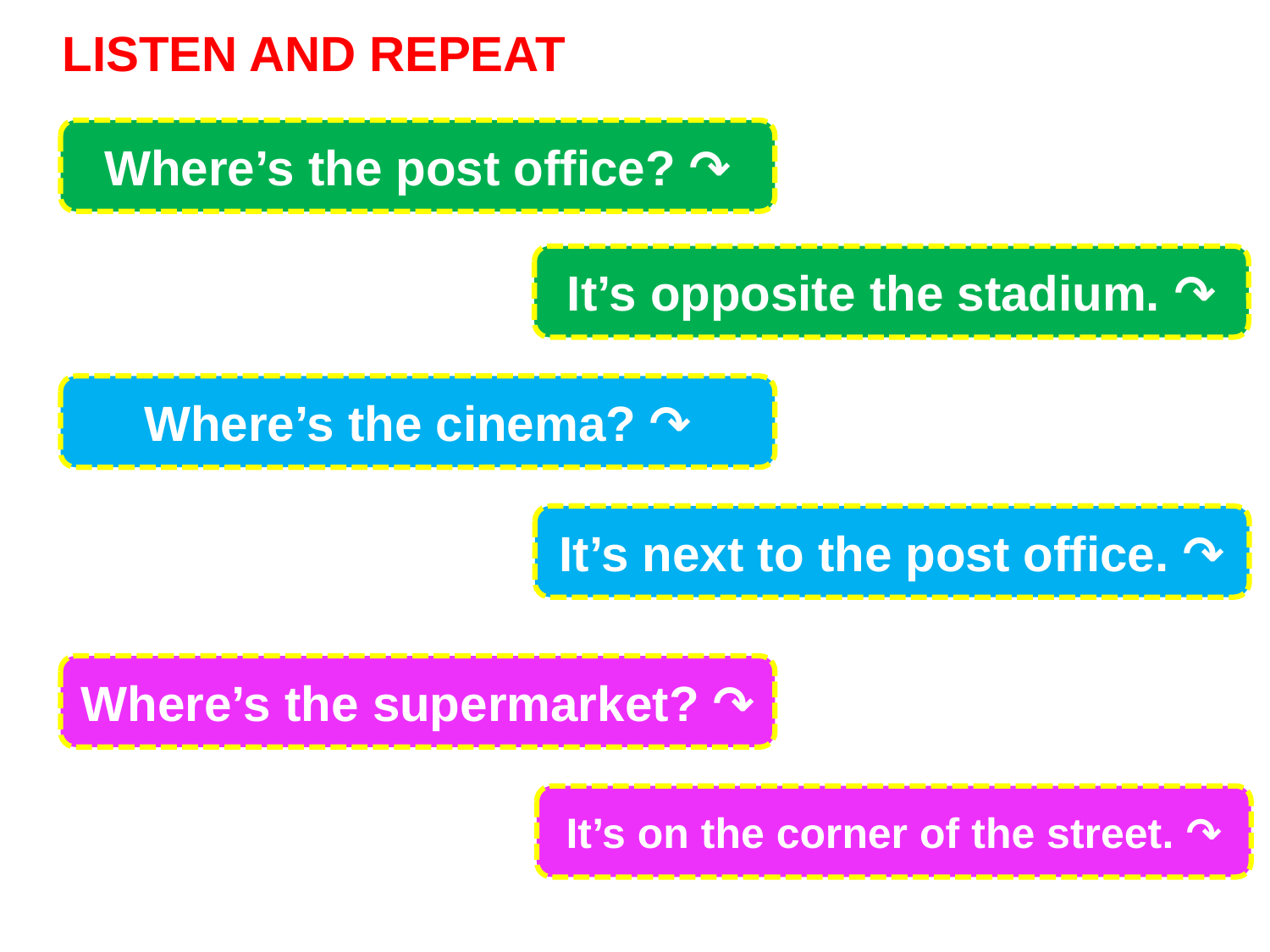

LISTEN AND REPEAT
Where’s the post office? ↷
It’s opposite the stadium. ↷
Where’s the cinema? ↷

It’s next to the post office. ↷
Where’s the supermarket? ↷
It’s on the corner of the street. ↷